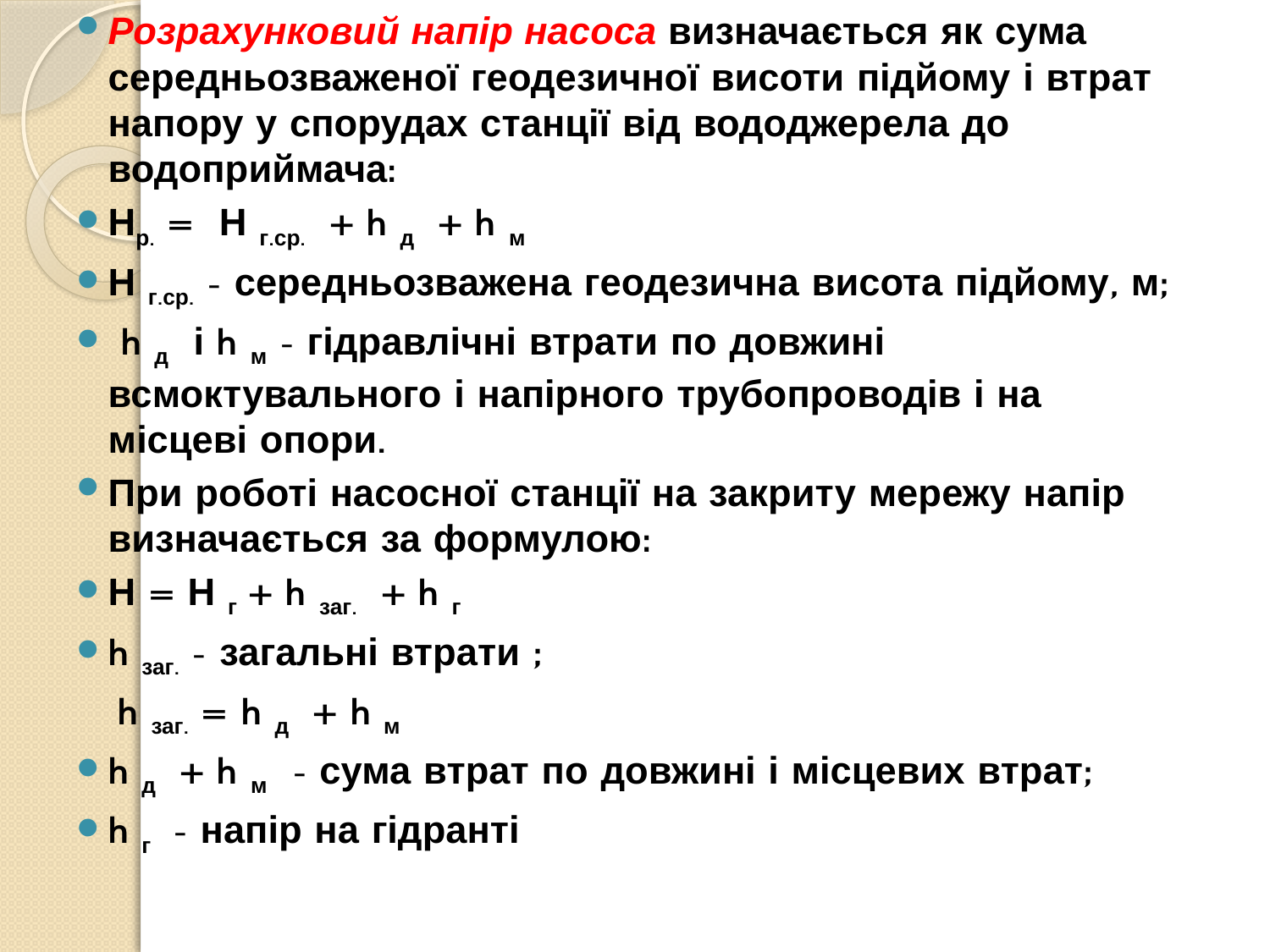

Розрахунковий напір насоса визначається як сума  середньозваженої геодезичної висоти підйому і втрат напору у спорудах станції від вододжерела до водоприймача:
Нр. =  Н г.ср.  + h д  + h м
Н г.ср. - середньозважена геодезична висота підйому, м;
 h д  і h м - гідравлічні втрати по довжині всмоктувального і напірного трубопроводів і на місцеві опори.
При роботі насосної станції на закриту мережу напір  визначається за формулою:
Н = Н г + h заг.  + h г
h заг. - загальні втрати ;
    h заг. = h д  + h м
h д  + h м  - сума втрат по довжині і місцевих втрат;
h г   - напір на гідранті